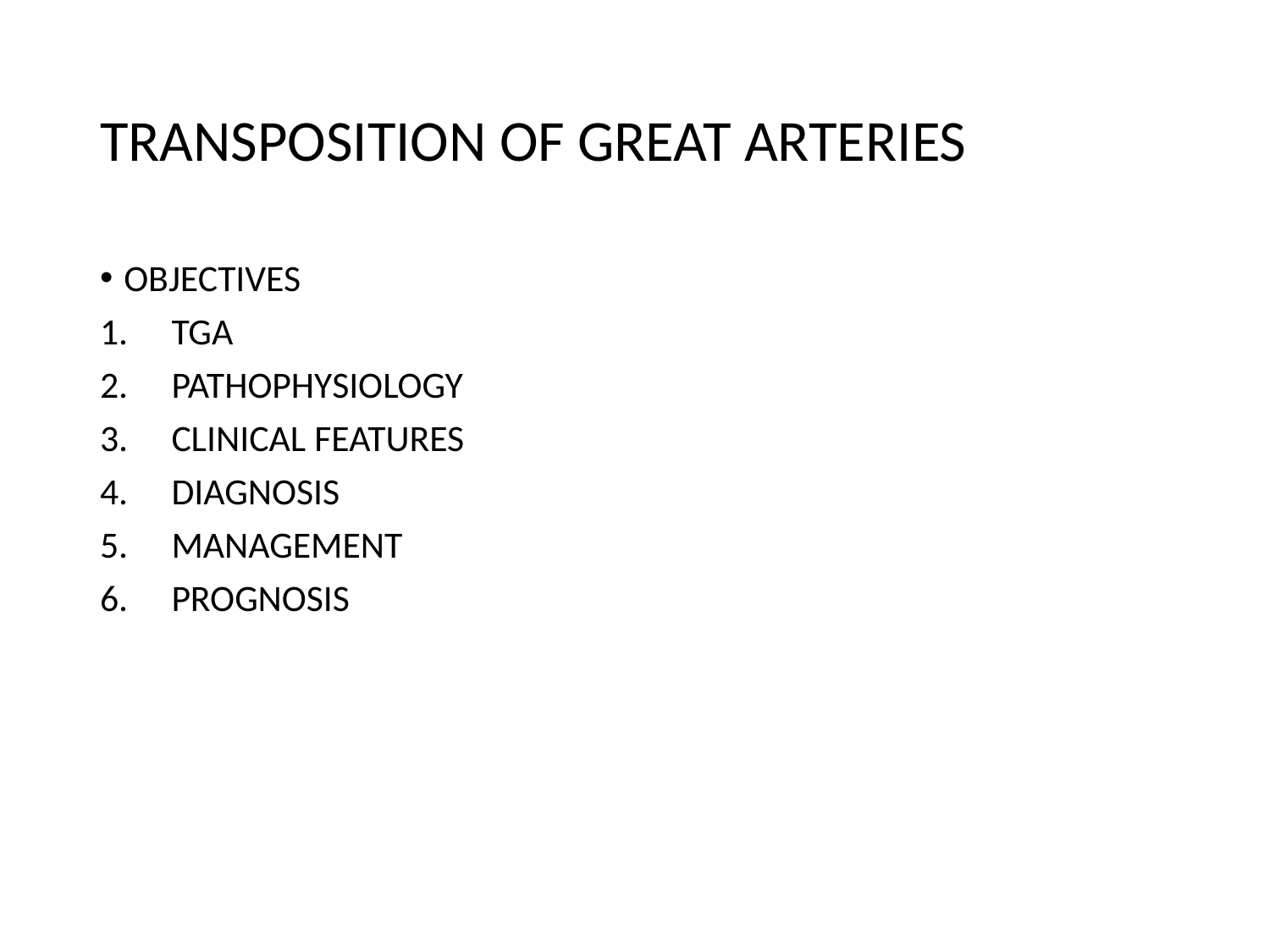

# TRANSPOSITION OF GREAT ARTERIES
OBJECTIVES
TGA
PATHOPHYSIOLOGY
CLINICAL FEATURES
DIAGNOSIS
MANAGEMENT
PROGNOSIS